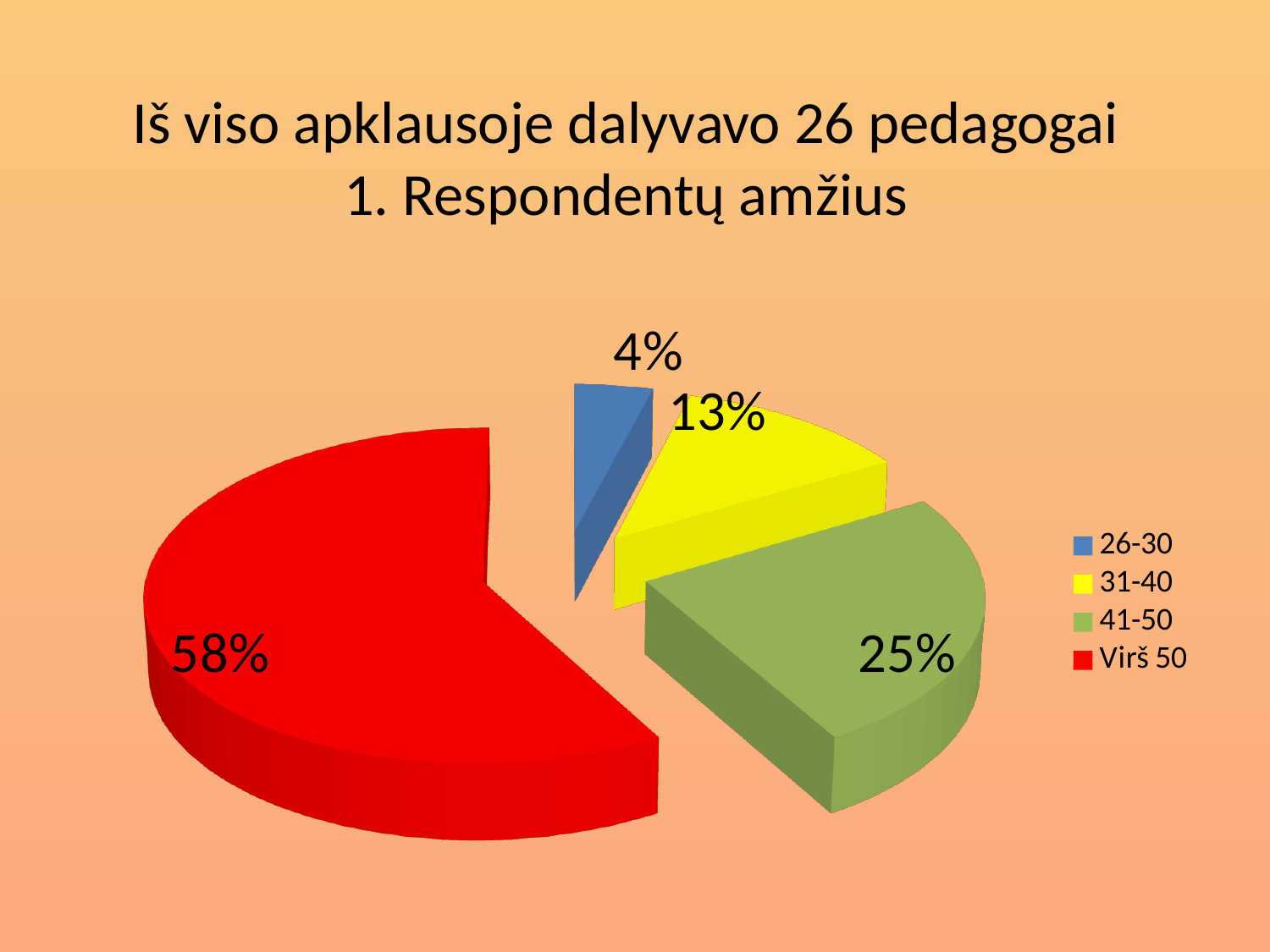

# Iš viso apklausoje dalyvavo 26 pedagogai 1. Respondentų amžius

[unsupported chart]